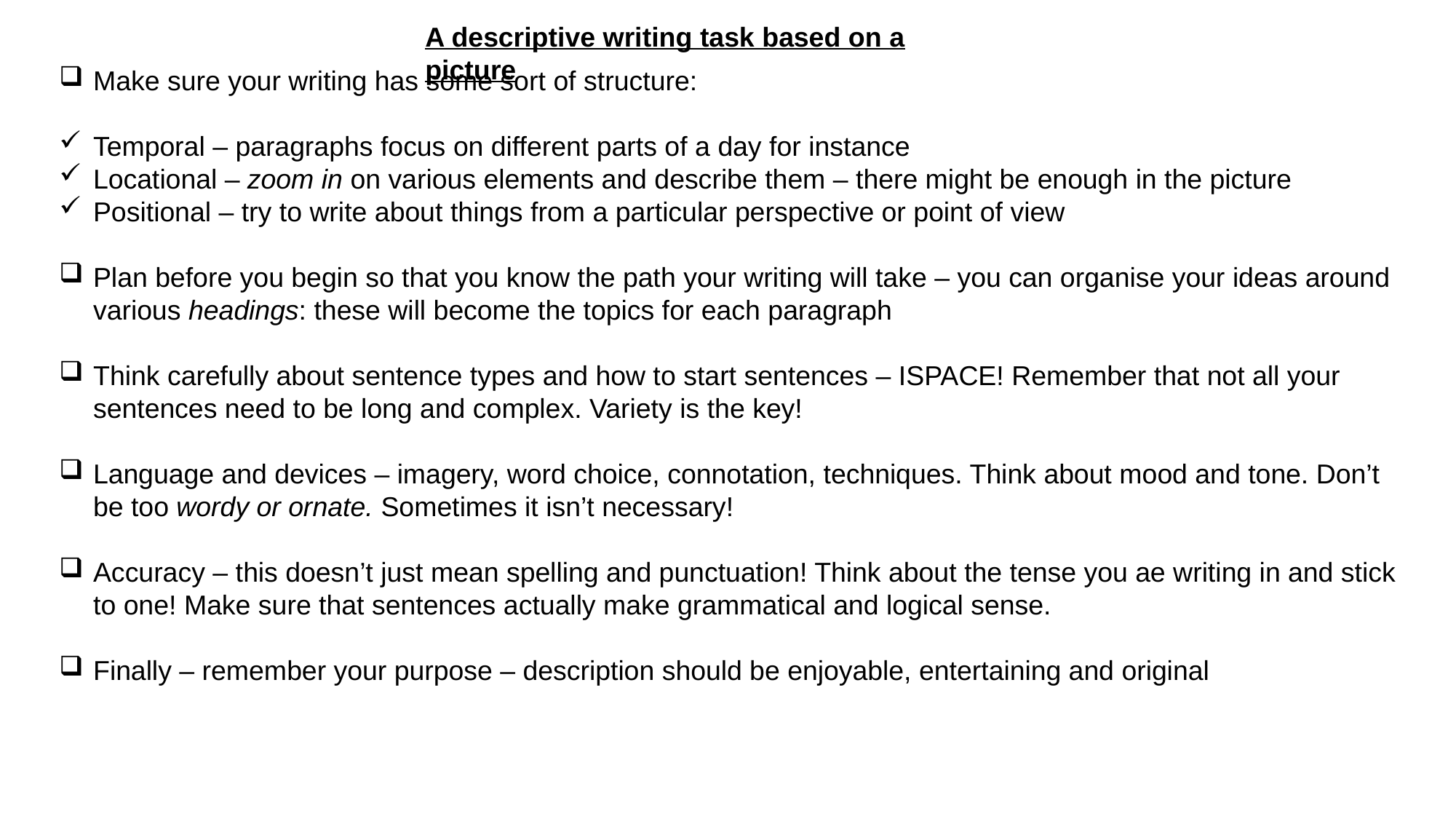

A descriptive writing task based on a picture
Make sure your writing has some sort of structure:

Temporal – paragraphs focus on different parts of a day for instance
Locational – zoom in on various elements and describe them – there might be enough in the picture
Positional – try to write about things from a particular perspective or point of view

Plan before you begin so that you know the path your writing will take – you can organise your ideas around various headings: these will become the topics for each paragraph

Think carefully about sentence types and how to start sentences – ISPACE! Remember that not all your sentences need to be long and complex. Variety is the key!

Language and devices – imagery, word choice, connotation, techniques. Think about mood and tone. Don’t be too wordy or ornate. Sometimes it isn’t necessary!

Accuracy – this doesn’t just mean spelling and punctuation! Think about the tense you ae writing in and stick to one! Make sure that sentences actually make grammatical and logical sense.

Finally – remember your purpose – description should be enjoyable, entertaining and original